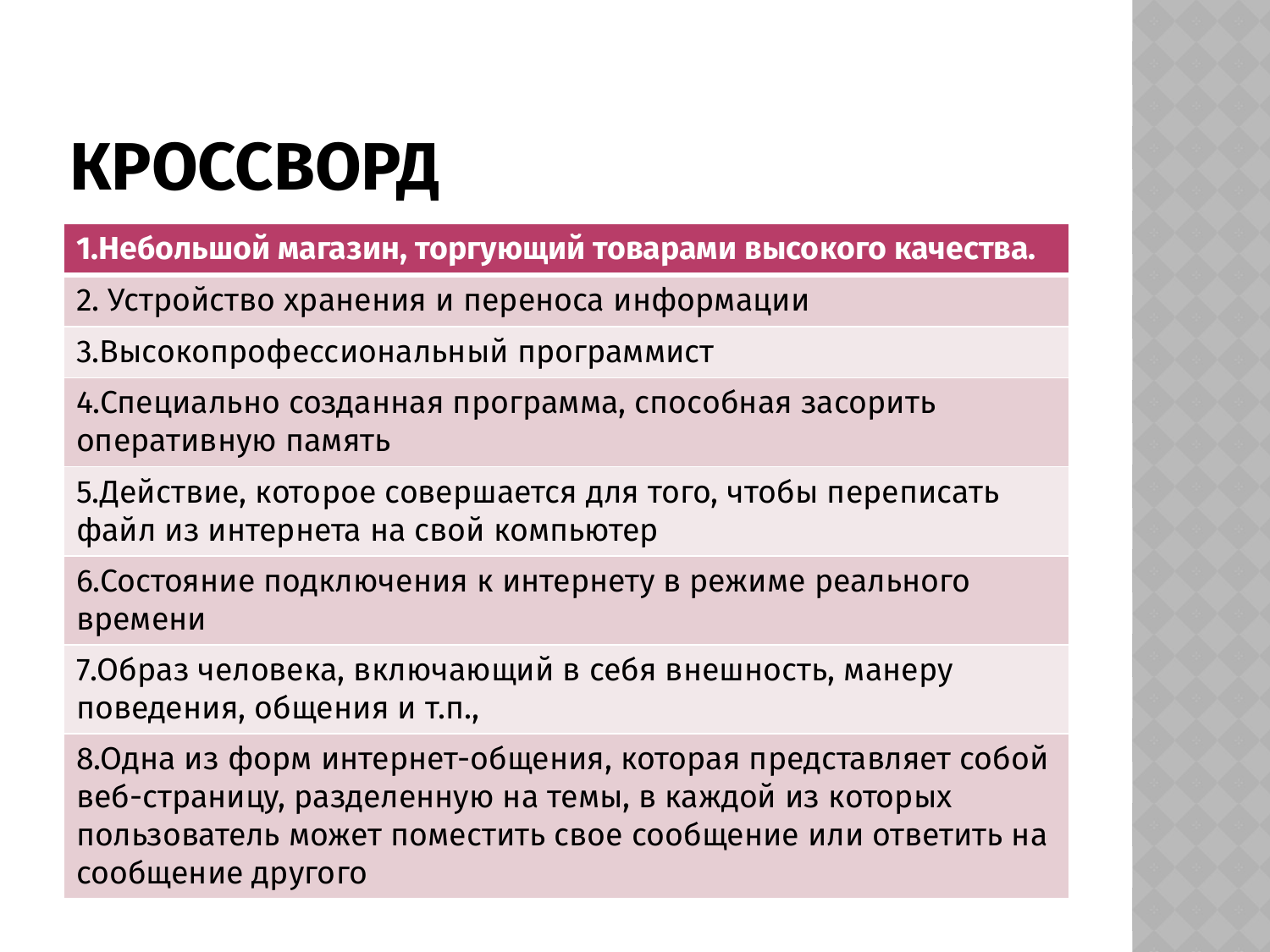

# кроссворд
| 1.Небольшой магазин, торгующий товарами высокого качества. |
| --- |
| 2. Устройство хранения и переноса информации |
| 3.Высокопрофессиональный программист |
| 4.Специально созданная программа, способная засорить оперативную память |
| 5.Действие, которое совершается для того, чтобы переписать файл из интернета на свой компьютер |
| 6.Состояние подключения к интернету в режиме реального времени |
| 7.Образ человека, включающий в себя внешность, манеру поведения, общения и т.п., |
| 8.Одна из форм интернет-общения, которая представляет собой веб-страницу, разделенную на темы, в каждой из которых пользователь может поместить свое сообщение или ответить на сообщение другого |